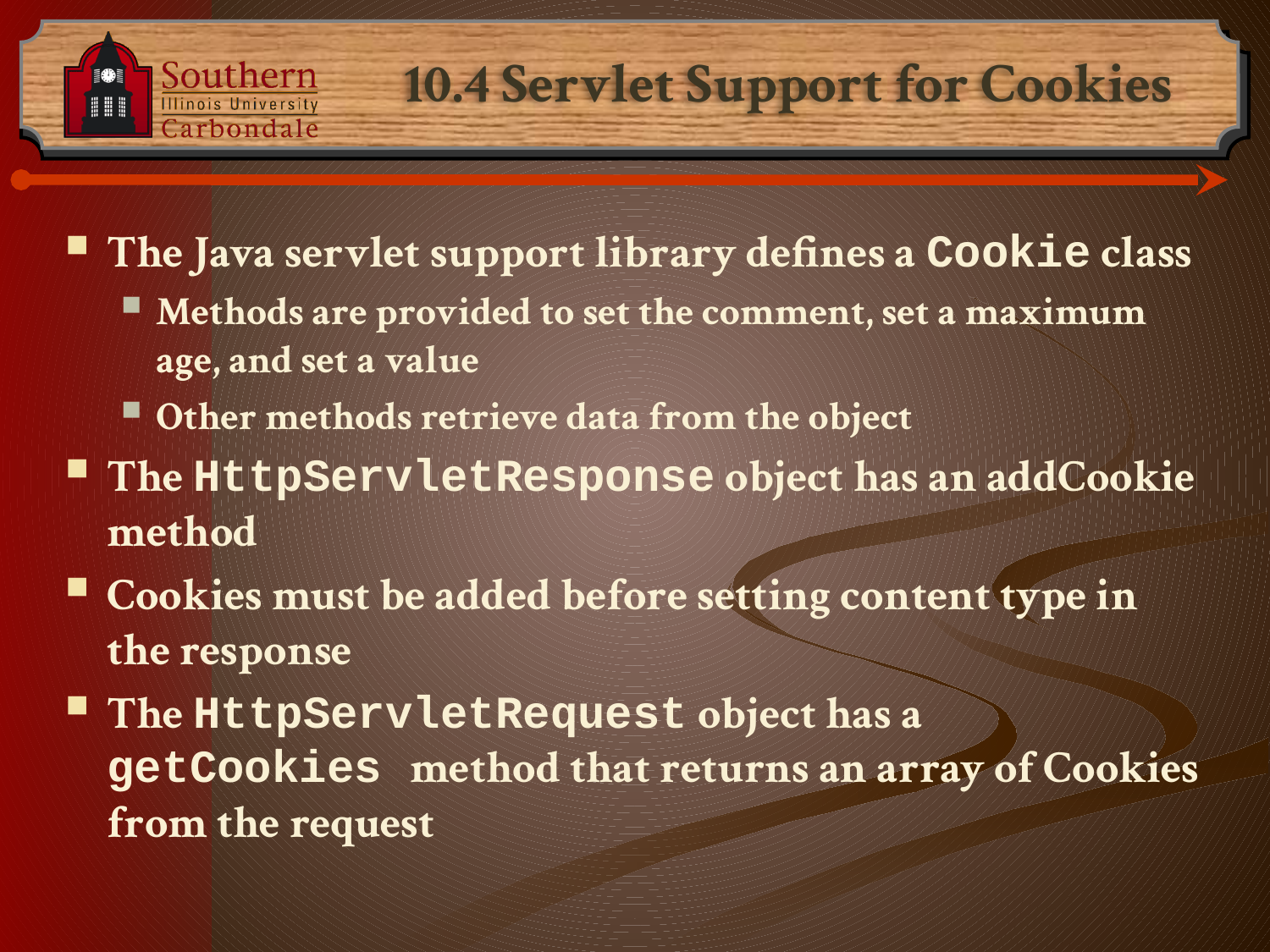

# 10.4 Servlet Support for Cookies
The Java servlet support library defines a Cookie class
Methods are provided to set the comment, set a maximum age, and set a value
Other methods retrieve data from the object
The HttpServletResponse object has an addCookie method
Cookies must be added before setting content type in the response
The HttpServletRequest object has a getCookies method that returns an array of Cookies from the request